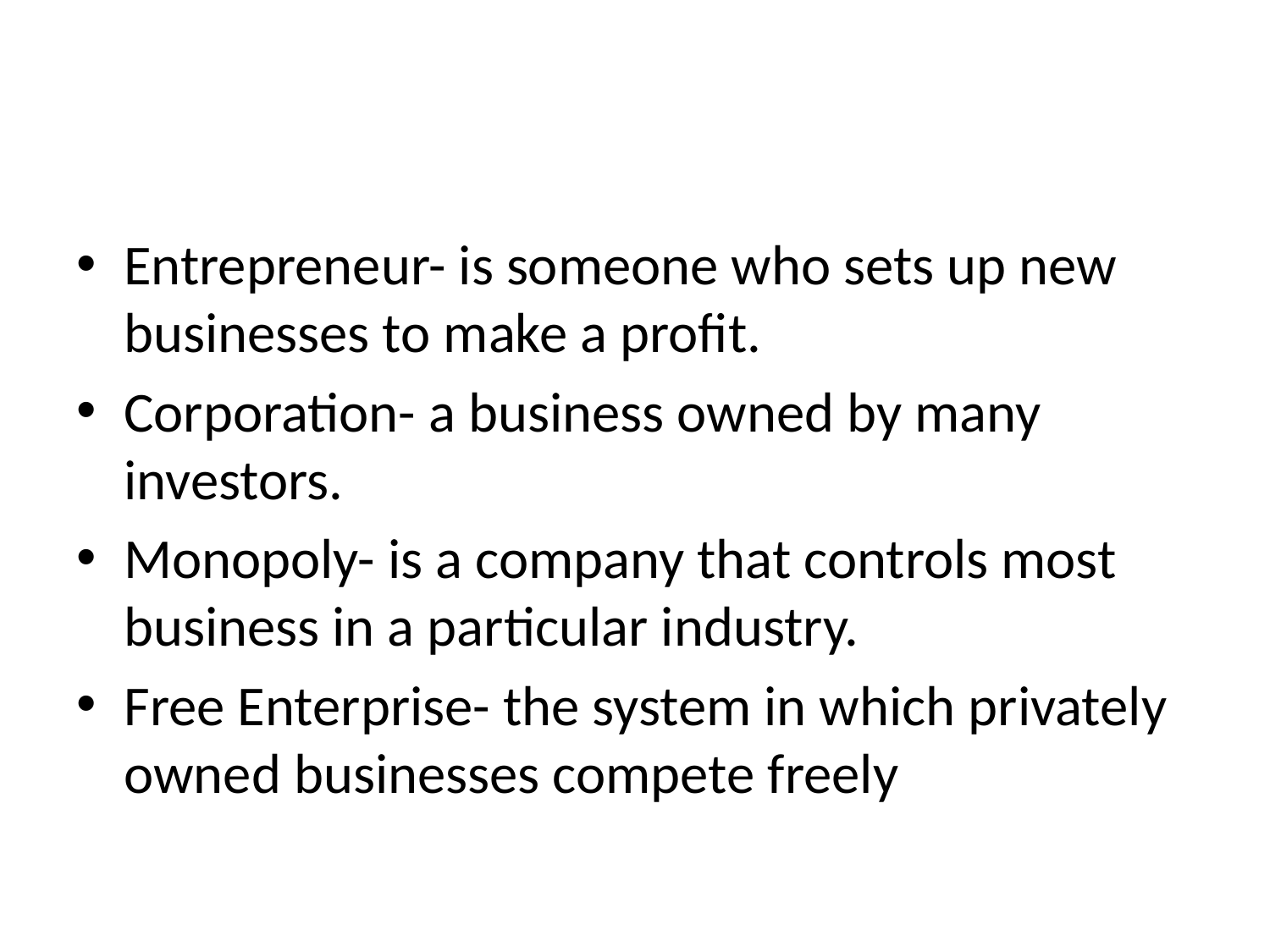

#
Entrepreneur- is someone who sets up new businesses to make a profit.
Corporation- a business owned by many investors.
Monopoly- is a company that controls most business in a particular industry.
Free Enterprise- the system in which privately owned businesses compete freely